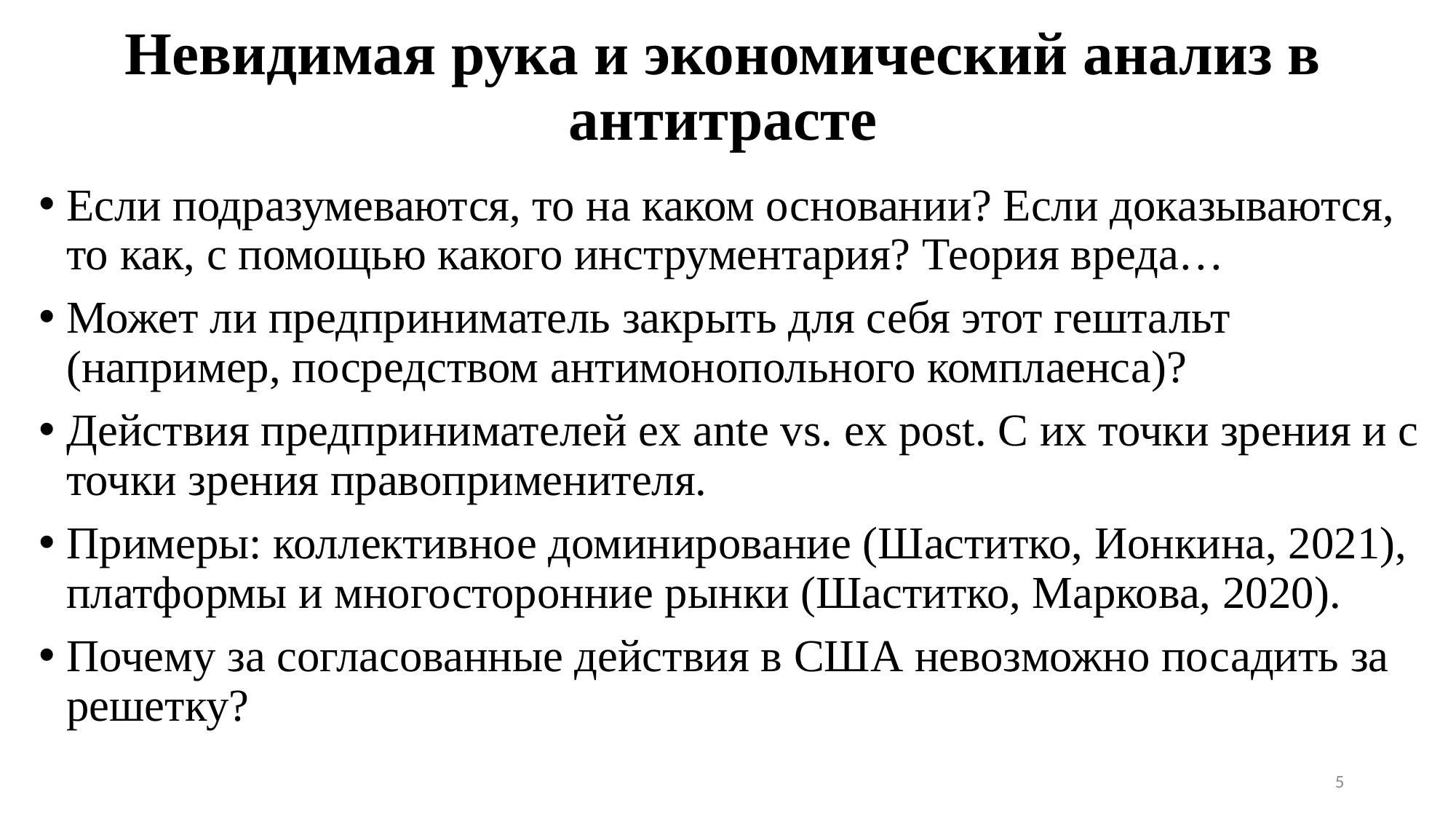

# Невидимая рука и экономический анализ в антитрасте
Если подразумеваются, то на каком основании? Если доказываются, то как, с помощью какого инструментария? Теория вреда…
Может ли предприниматель закрыть для себя этот гештальт (например, посредством антимонопольного комплаенса)?
Действия предпринимателей ex ante vs. ex post. С их точки зрения и с точки зрения правоприменителя.
Примеры: коллективное доминирование (Шаститко, Ионкина, 2021), платформы и многосторонние рынки (Шаститко, Маркова, 2020).
Почему за согласованные действия в США невозможно посадить за решетку?

5